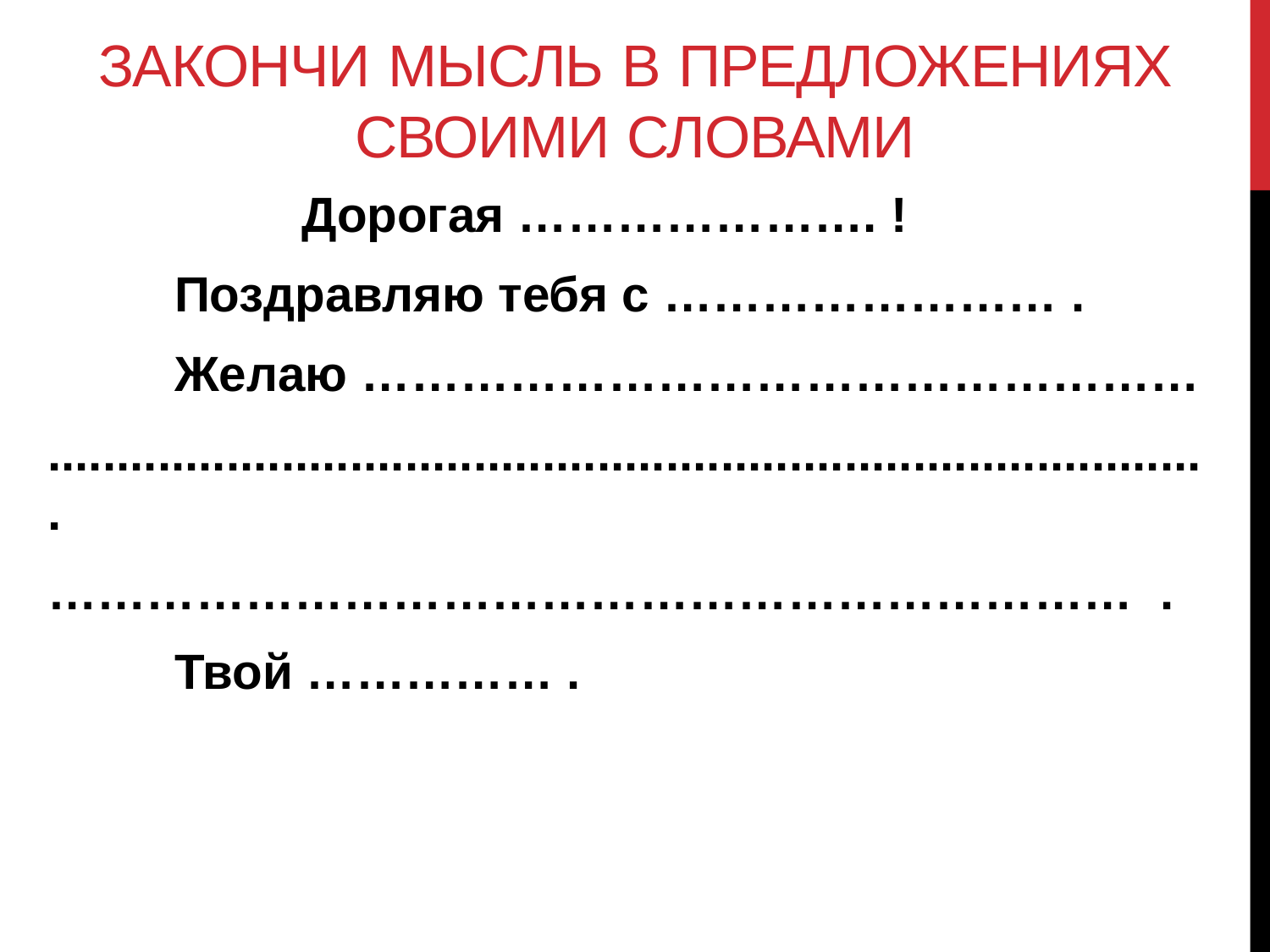

# Закончи мысль в предложениях своими словами
		Дорогая …………………. !
	Поздравляю тебя с …………………… .
	Желаю ……………………………………………
.....................................................................................
…………………………………………………………  .
	Твой …………… .